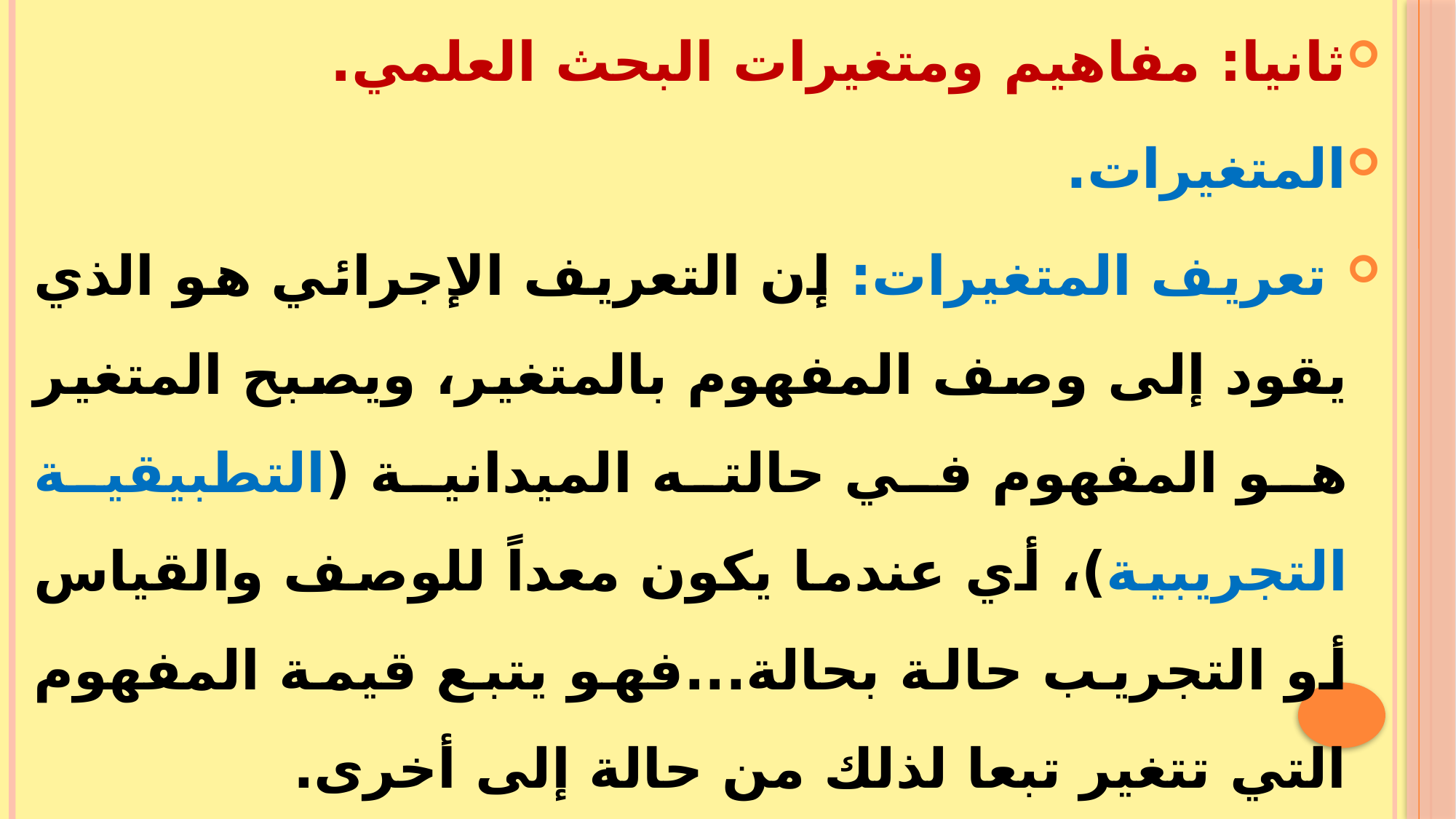

ثانيا: مفاهيم ومتغيرات البحث العلمي.
المتغيرات.
 تعريف المتغيرات: إن التعريف الإجرائي هو الذي يقود إلى وصف المفهوم بالمتغير، ويصبح المتغير هو المفهوم في حالته الميدانية (التطبيقية التجريبية)، أي عندما يكون معداً للوصف والقياس أو التجريب حالة بحالة...فهو يتبع قيمة المفهوم التي تتغير تبعا لذلك من حالة إلى أخرى.